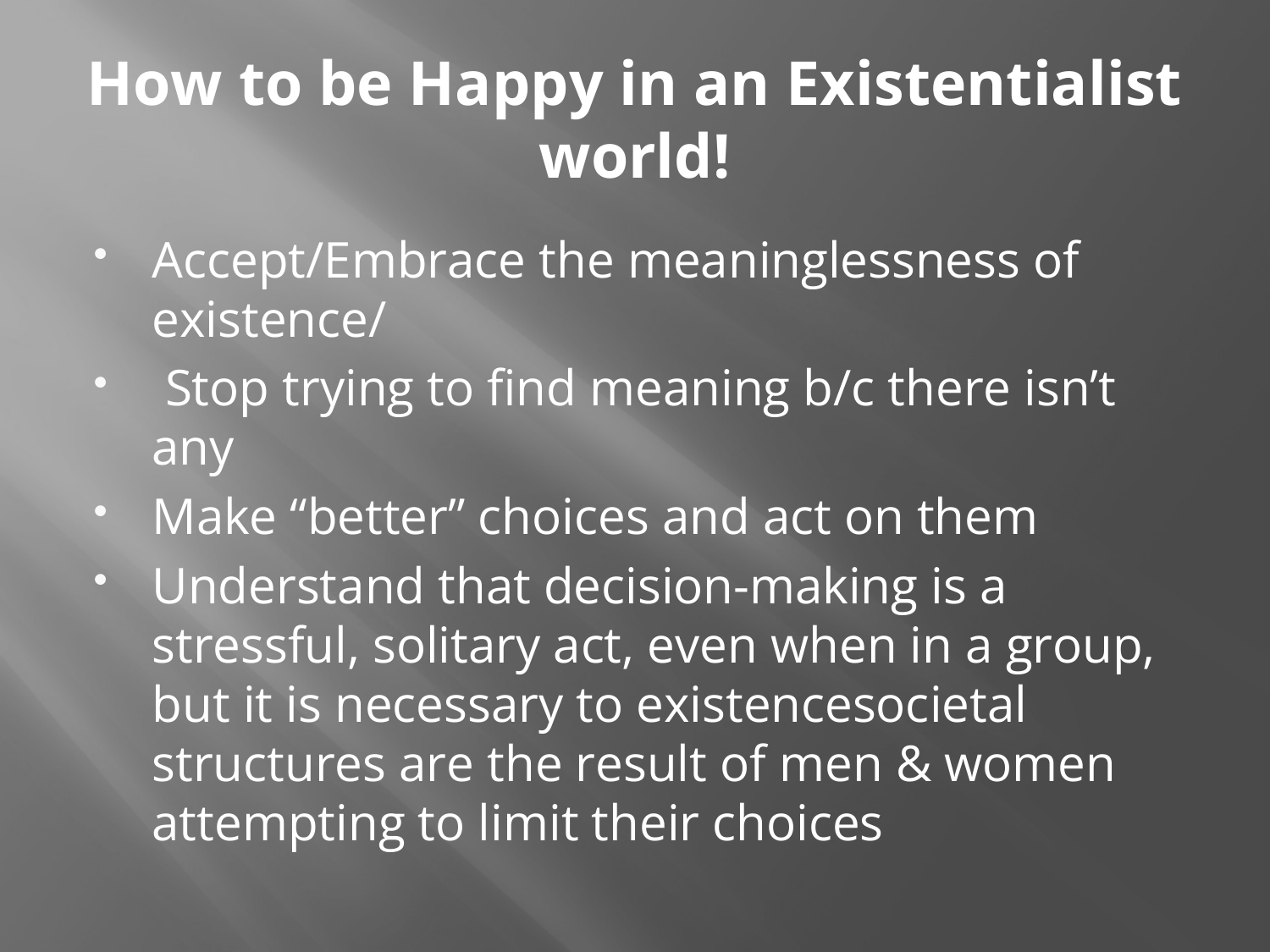

# How to be Happy in an Existentialist world!
Accept/Embrace the meaninglessness of existence/
 Stop trying to find meaning b/c there isn’t any
Make “better” choices and act on them
Understand that decision-making is a stressful, solitary act, even when in a group, but it is necessary to existencesocietal structures are the result of men & women attempting to limit their choices